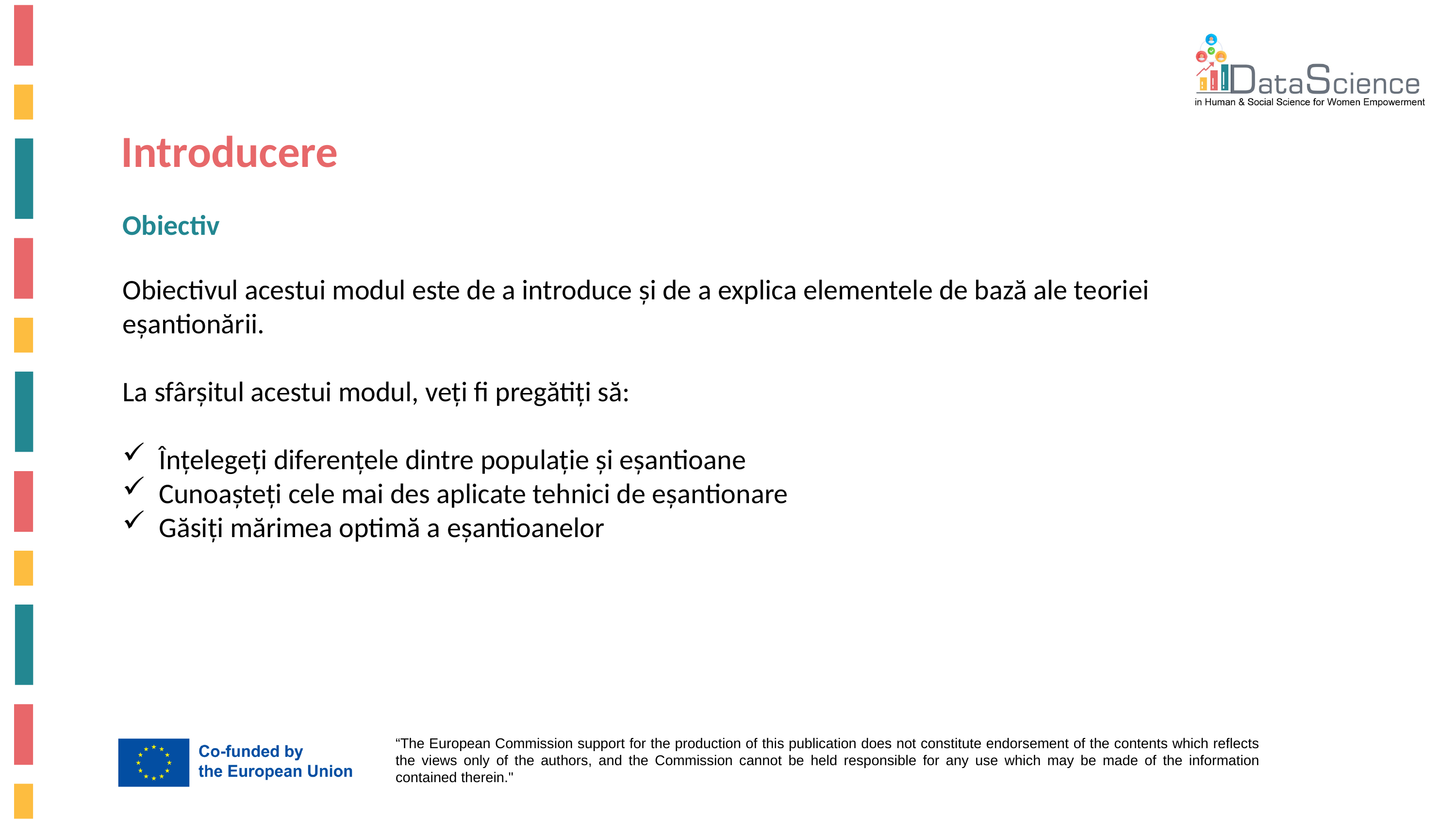

Introducere
Obiectiv
Obiectivul acestui modul este de a introduce și de a explica elementele de bază ale teoriei eșantionării.
La sfârșitul acestui modul, veți fi pregătiți să:

Înțelegeți diferențele dintre populație și eșantioane
Cunoașteți cele mai des aplicate tehnici de eșantionare
Găsiți mărimea optimă a eșantioanelor